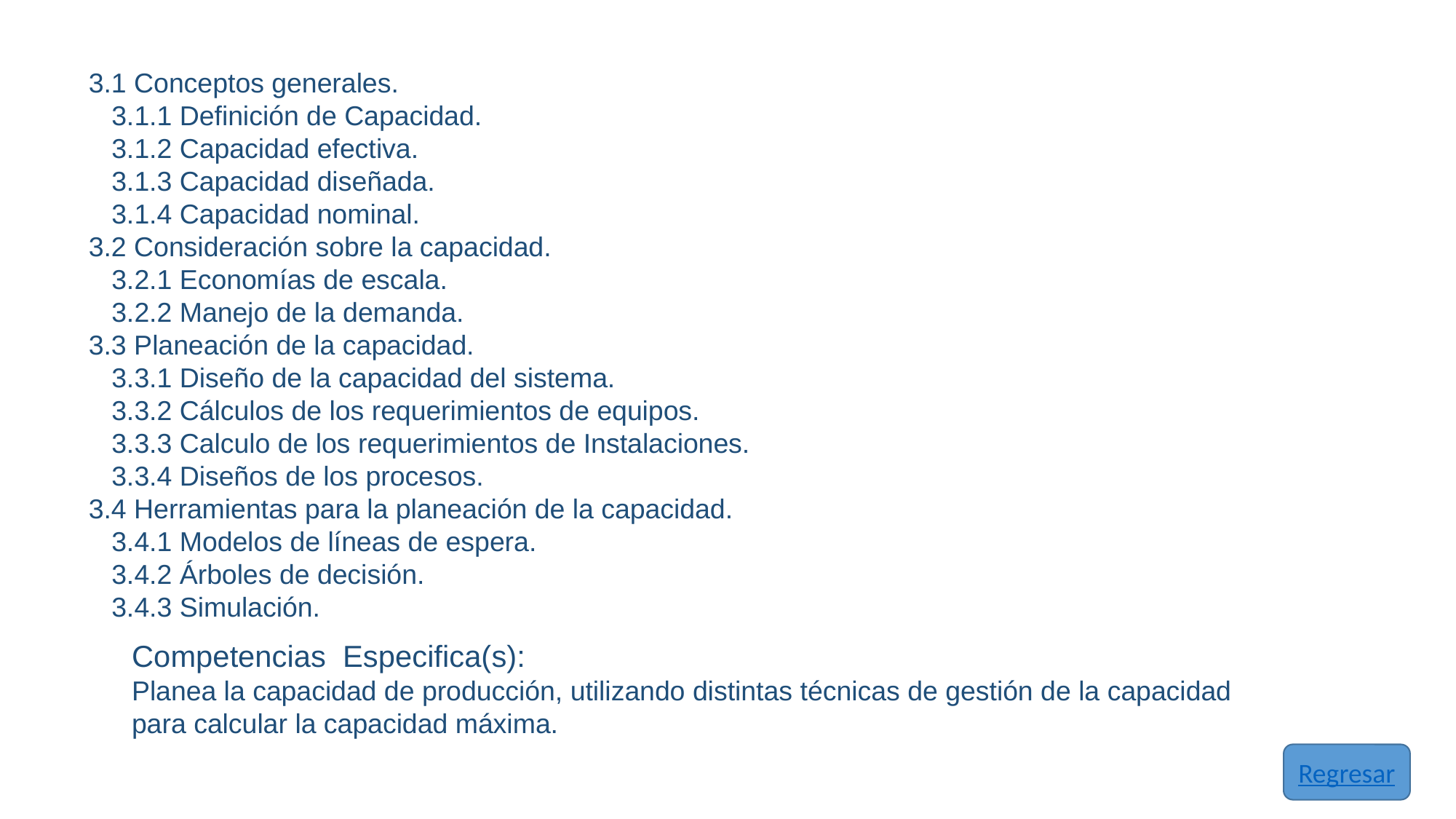

3.1 Conceptos generales.
   3.1.1 Definición de Capacidad.
   3.1.2 Capacidad efectiva.
   3.1.3 Capacidad diseñada.
   3.1.4 Capacidad nominal.
3.2 Consideración sobre la capacidad.
   3.2.1 Economías de escala.
   3.2.2 Manejo de la demanda.
3.3 Planeación de la capacidad.
   3.3.1 Diseño de la capacidad del sistema.
   3.3.2 Cálculos de los requerimientos de equipos.
   3.3.3 Calculo de los requerimientos de Instalaciones.
   3.3.4 Diseños de los procesos.
3.4 Herramientas para la planeación de la capacidad.
   3.4.1 Modelos de líneas de espera.
   3.4.2 Árboles de decisión.
   3.4.3 Simulación.
Competencias  Especifica(s):
Planea la capacidad de producción, utilizando distintas técnicas de gestión de la capacidad para calcular la capacidad máxima.
Regresar